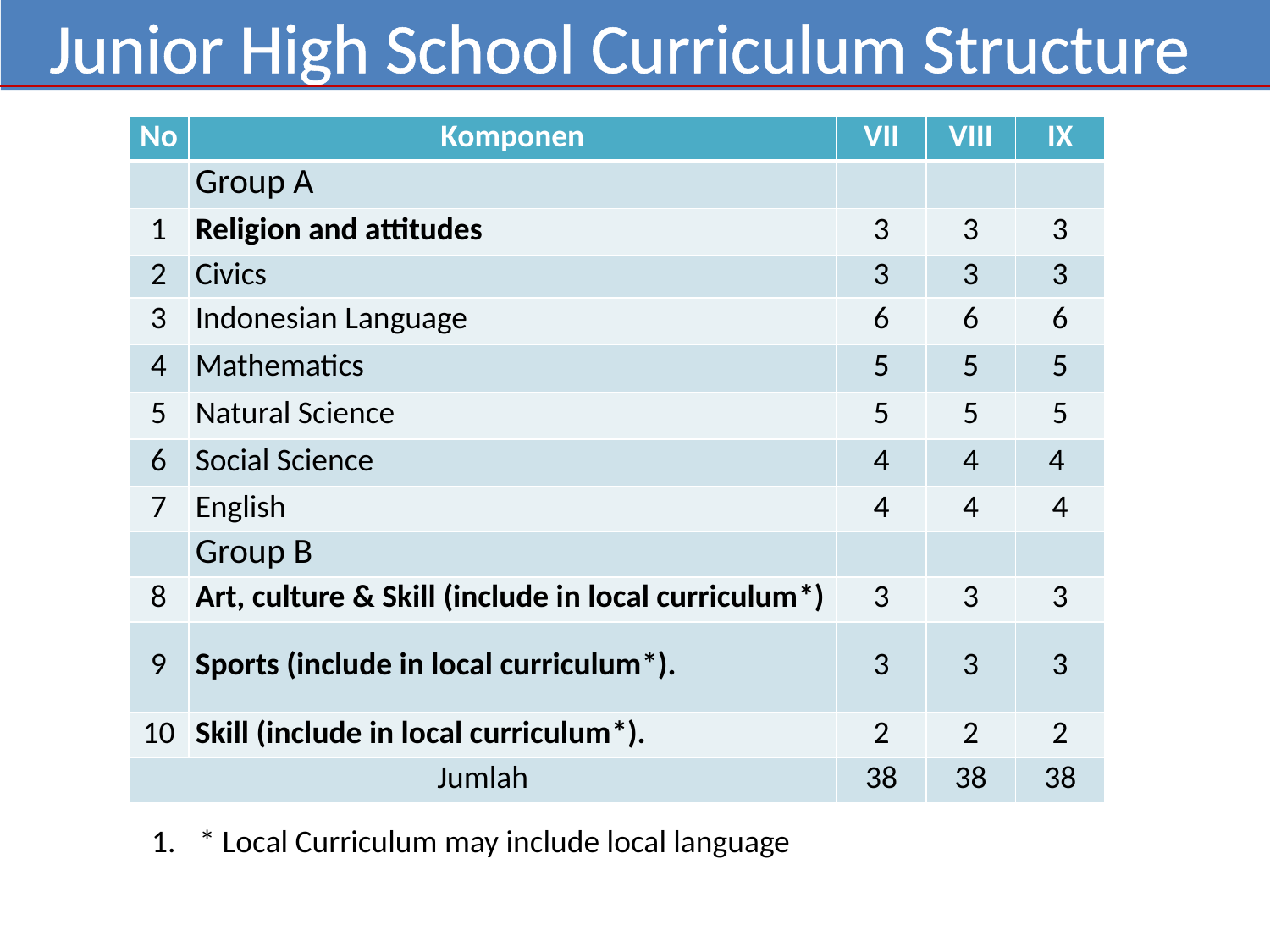

Junior High School Curriculum Structure
| No | Komponen | VII | VIII | IX |
| --- | --- | --- | --- | --- |
|  | Group A |  |  |  |
| 1 | Religion and attitudes | 3 | 3 | 3 |
| 2 | Civics | 3 | 3 | 3 |
| 3 | Indonesian Language | 6 | 6 | 6 |
| 4 | Mathematics | 5 | 5 | 5 |
| 5 | Natural Science | 5 | 5 | 5 |
| 6 | Social Science | 4 | 4 | 4 |
| 7 | English | 4 | 4 | 4 |
|  | Group B |  |  |  |
| 8 | Art, culture & Skill (include in local curriculum\*) | 3 | 3 | 3 |
| 9 | Sports (include in local curriculum\*). | 3 | 3 | 3 |
| 10 | Skill (include in local curriculum\*). | 2 | 2 | 2 |
| Jumlah |  | 38 | 38 | 38 |
* Local Curriculum may include local language